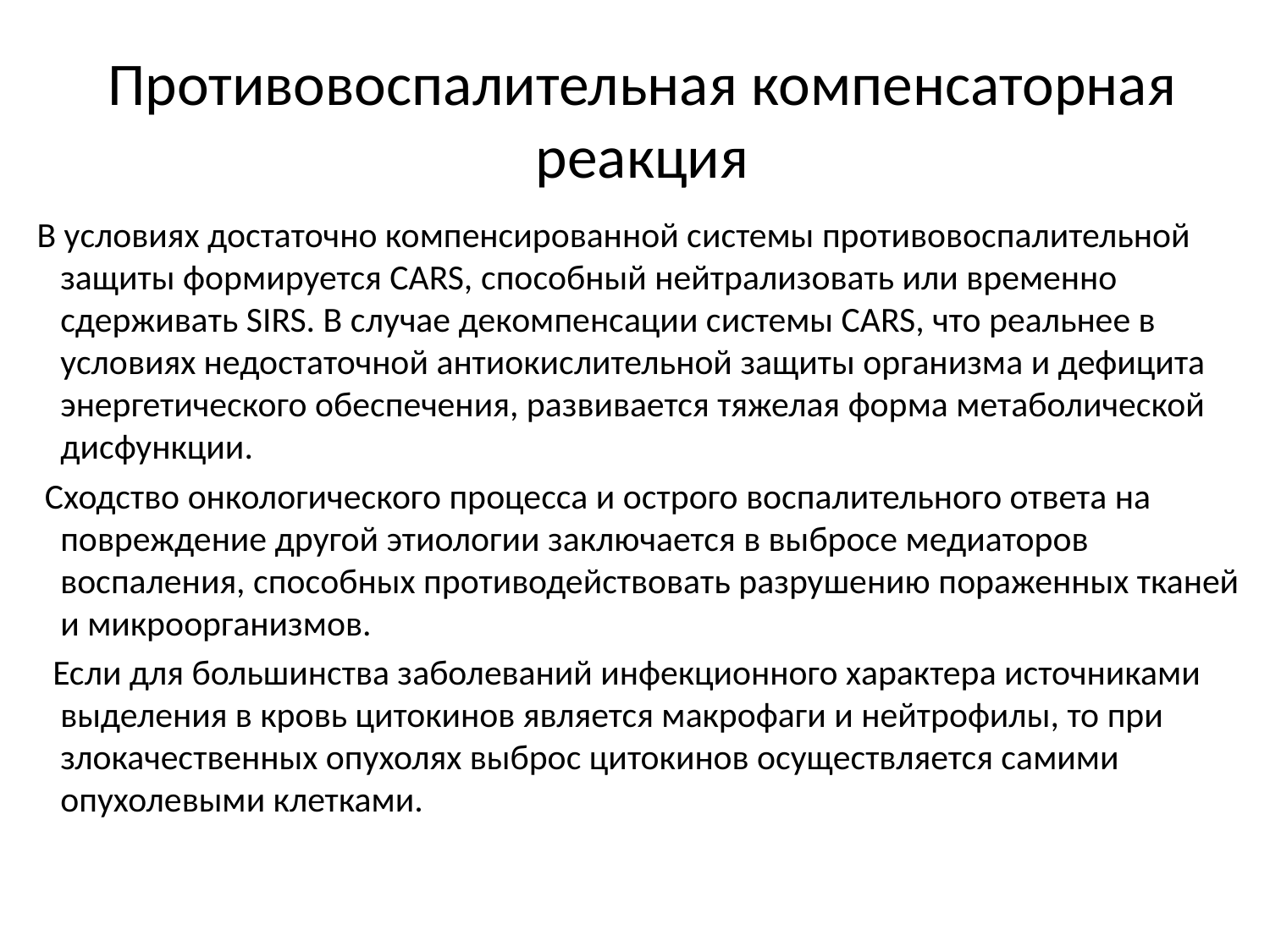

# Противовоспалительная компенсаторная реакция
   В условиях достаточно компенсированной системы противовоспалительной защиты формируется CARS, способный нейтрализовать или временно сдерживать SIRS. В случае декомпенсации системы CARS, что реальнее в условиях недостаточной антиокислительной защиты организма и дефицита энергетического обеспечения, развивается тяжелая форма метаболической дисфункции.
    Сходство онкологического процесса и острого воспалительного ответа на повреждение другой этиологии заключается в выбросе медиаторов воспаления, способных противодействовать разрушению пораженных тканей и микроорганизмов.
     Если для большинства заболеваний инфекционного характера источниками выделения в кровь цитокинов является макрофаги и нейтрофилы, то при злокачественных опухолях выброс цитокинов осуществляется самими опухолевыми клетками.